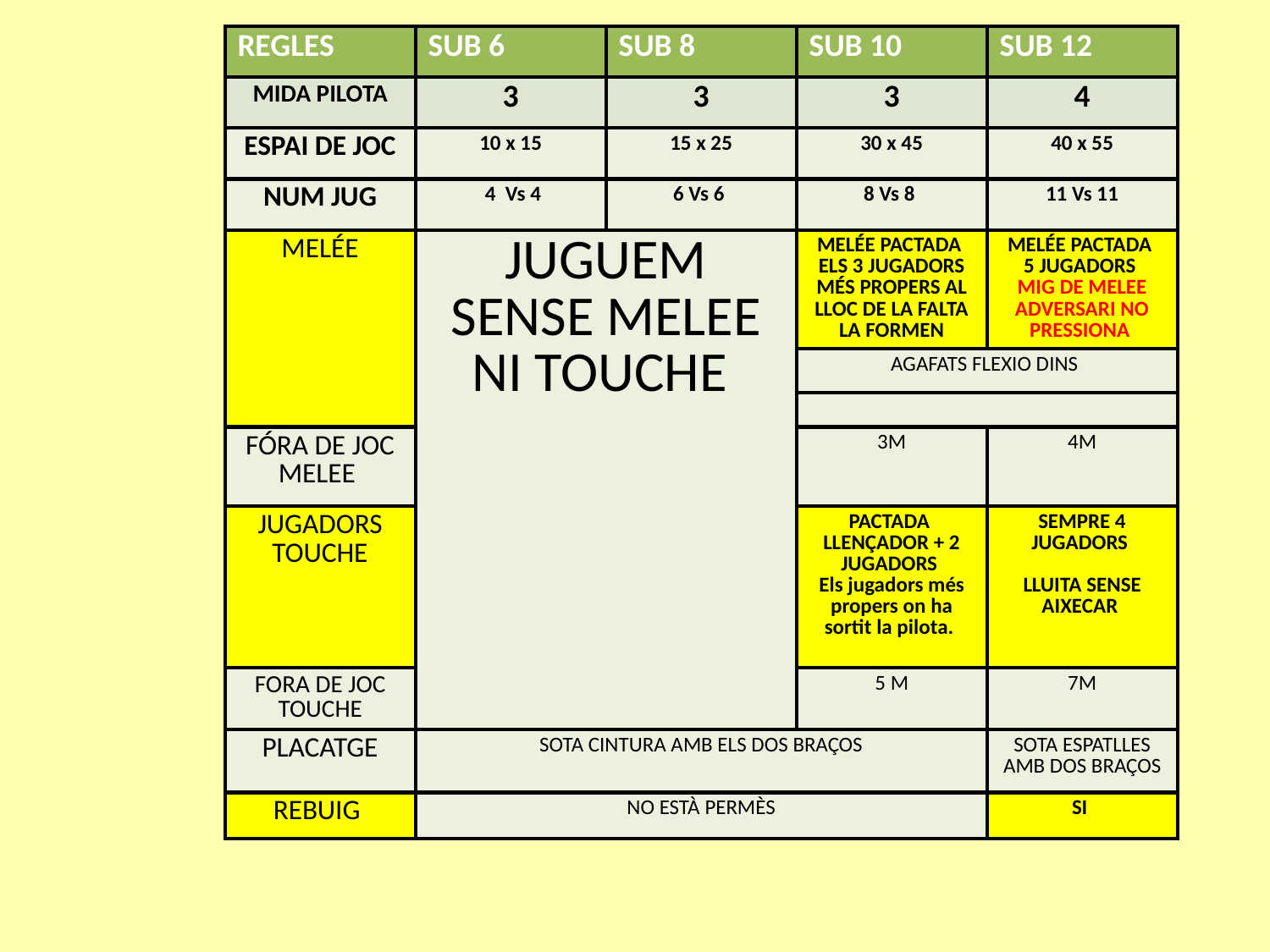

| REGLES | SUB 6 | SUB 8 | SUB 10 | SUB 12 |
| --- | --- | --- | --- | --- |
| MIDA PILOTA | 3 | 3 | 3 | 4 |
| ESPAI DE JOC | 10 x 15 | 15 x 25 | 30 x 45 | 40 x 55 |
| NUM JUG | 4 Vs 4 | 6 Vs 6 | 8 Vs 8 | 11 Vs 11 |
| MELÉE | JUGUEM SENSE MELEE NI TOUCHE |  | MELÉE PACTADA ELS 3 JUGADORS MÉS PROPERS AL LLOC DE LA FALTA LA FORMEN | MELÉE PACTADA 5 JUGADORS MIG DE MELEE ADVERSARI NO PRESSIONA |
|  |  |  | AGAFATS FLEXIO DINS |  |
|  |  |  |  |  |
| FÓRA DE JOC MELEE |  |  | 3M | 4M |
| JUGADORS TOUCHE |  |  | PACTADA LLENÇADOR + 2 JUGADORS Els jugadors més propers on ha sortit la pilota. | SEMPRE 4 JUGADORS LLUITA SENSE AIXECAR |
| FORA DE JOC TOUCHE |  |  | 5 M | 7M |
| PLACATGE | SOTA CINTURA AMB ELS DOS BRAÇOS |  |  | SOTA ESPATLLES AMB DOS BRAÇOS |
| REBUIG | NO ESTÀ PERMÈS |  |  | SI |